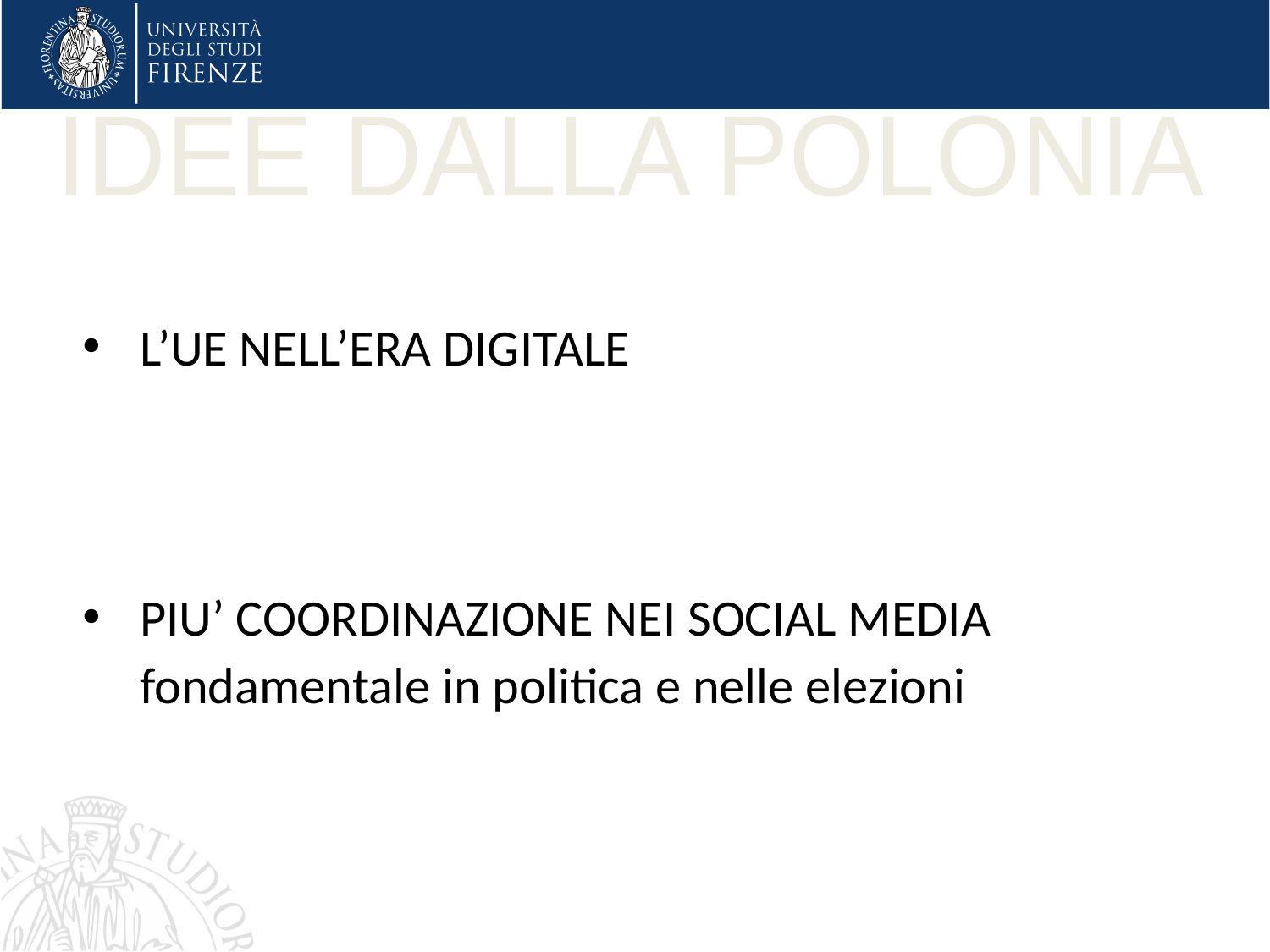

#
IDEE DALLA POLONIA
L’UE NELL’ERA DIGITALE

PIU’ COORDINAZIONE NEI SOCIAL MEDIA
fondamentale in politica e nelle elezioni